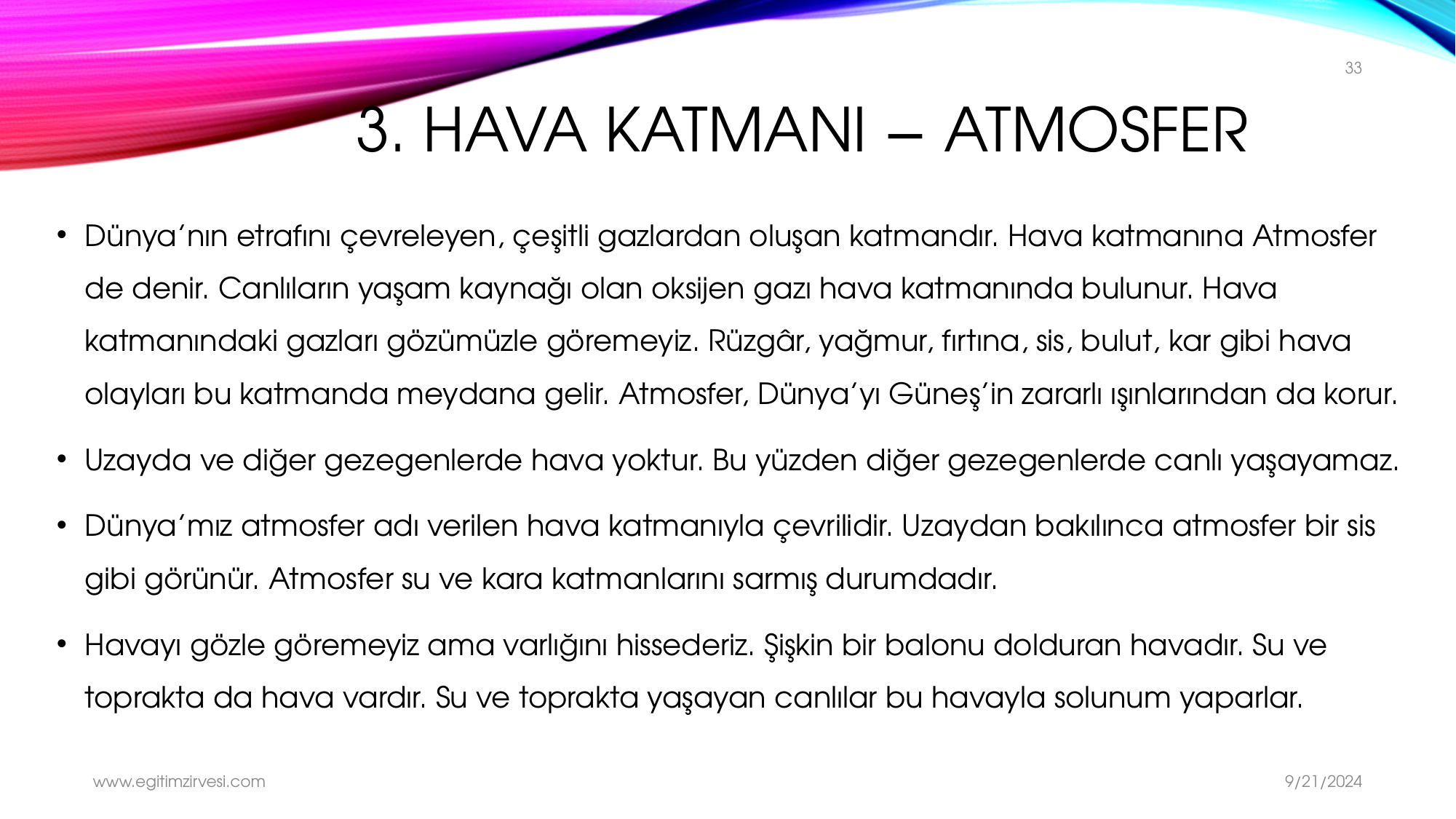

33
# 3. Hava Katmanı − Atmosfer
Dünya’nın etrafını çevreleyen, çeşitli gazlardan oluşan katmandır. Hava katmanına Atmosfer de denir. Canlıların yaşam kaynağı olan oksijen gazı hava katmanında bulunur. Hava katmanındaki gazları gözümüzle göremeyiz. Rüzgâr, yağmur, fırtına, sis, bulut, kar gibi hava olayları bu katmanda meydana gelir. Atmosfer, Dünya’yı Güneş’in zararlı ışınlarından da korur.
Uzayda ve diğer gezegenlerde hava yoktur. Bu yüzden diğer gezegenlerde canlı yaşayamaz.
Dünya’mız atmosfer adı verilen hava katmanıyla çevrilidir. Uzaydan bakılınca atmosfer bir sis gibi görünür. Atmosfer su ve kara katmanlarını sarmış durumdadır.
Havayı gözle göremeyiz ama varlığını hissederiz. Şişkin bir balonu dolduran havadır. Su ve toprakta da hava vardır. Su ve toprakta yaşayan canlılar bu havayla solunum yaparlar.

www.egitimzirvesi.com
9/21/2024